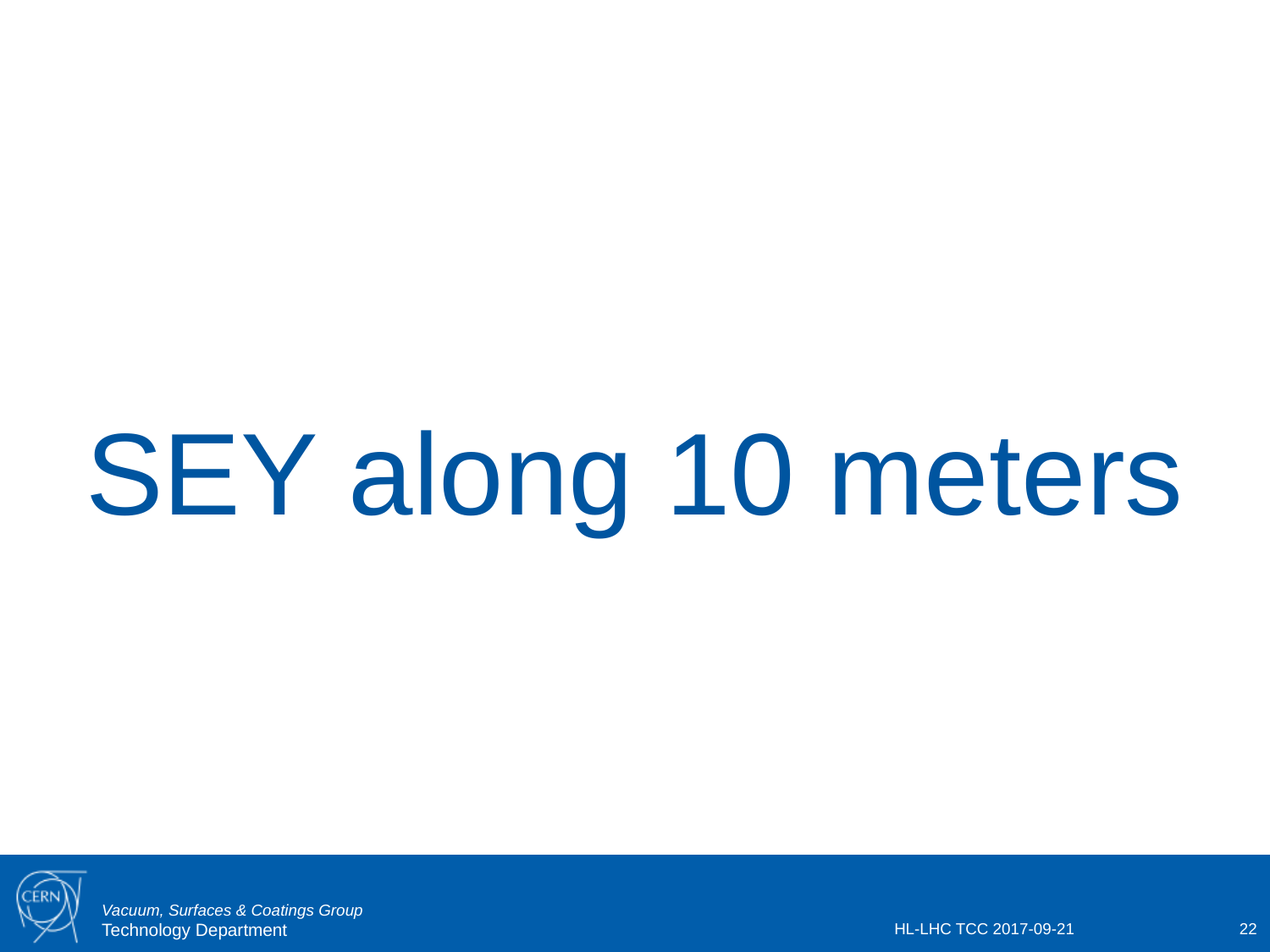

SEY along 10 meters
HL-LHC TCC 2017-09-21
22